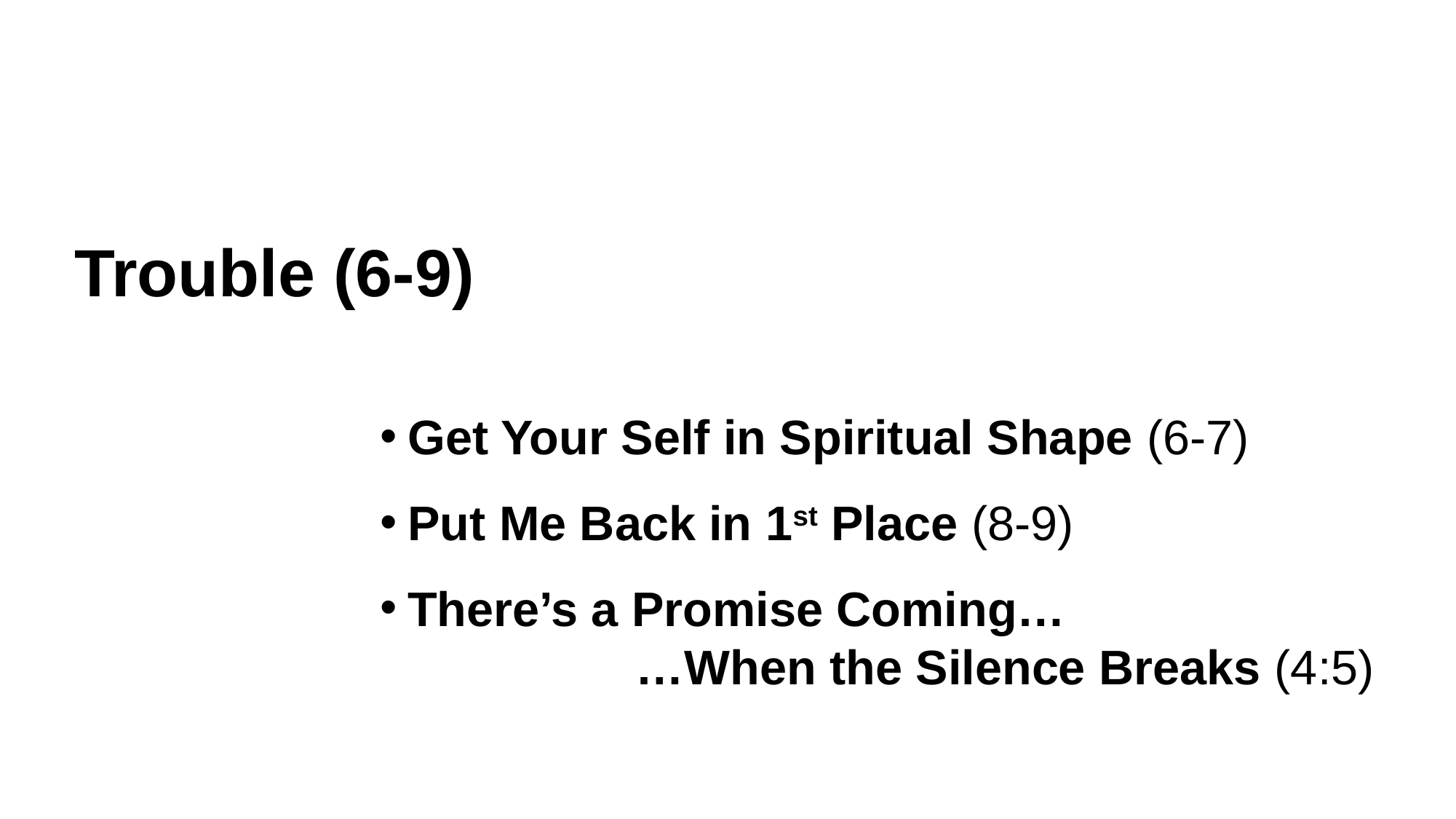

# Trouble (6-9)
Get Your Self in Spiritual Shape (6-7)
Put Me Back in 1st Place (8-9)
There’s a Promise Coming…
                   …When the Silence Breaks (4:5)